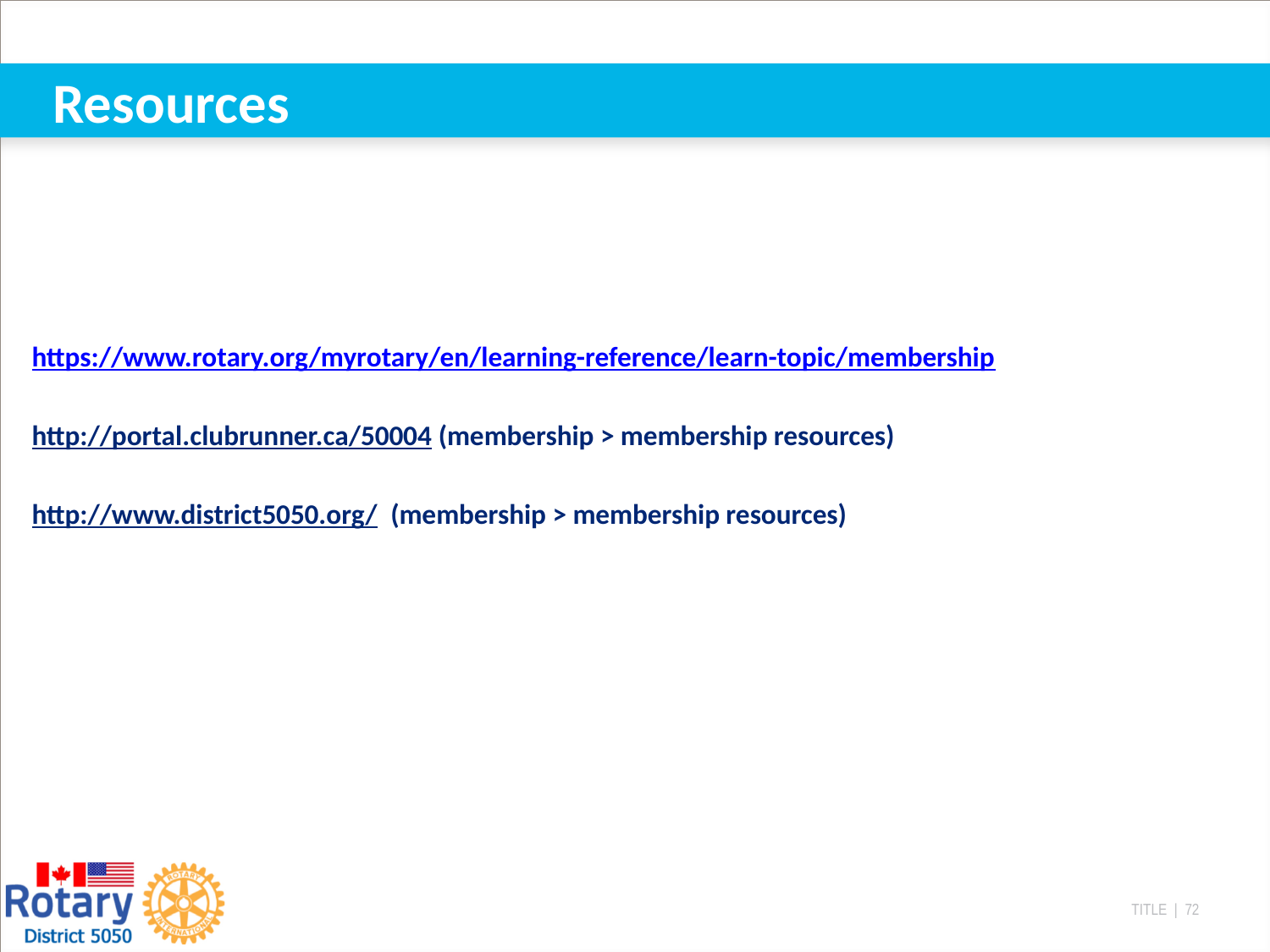

# Resources
https://www.rotary.org/myrotary/en/learning-reference/learn-topic/membership

http://portal.clubrunner.ca/50004 (membership > membership resources)

http://www.district5050.org/  (membership > membership resources)